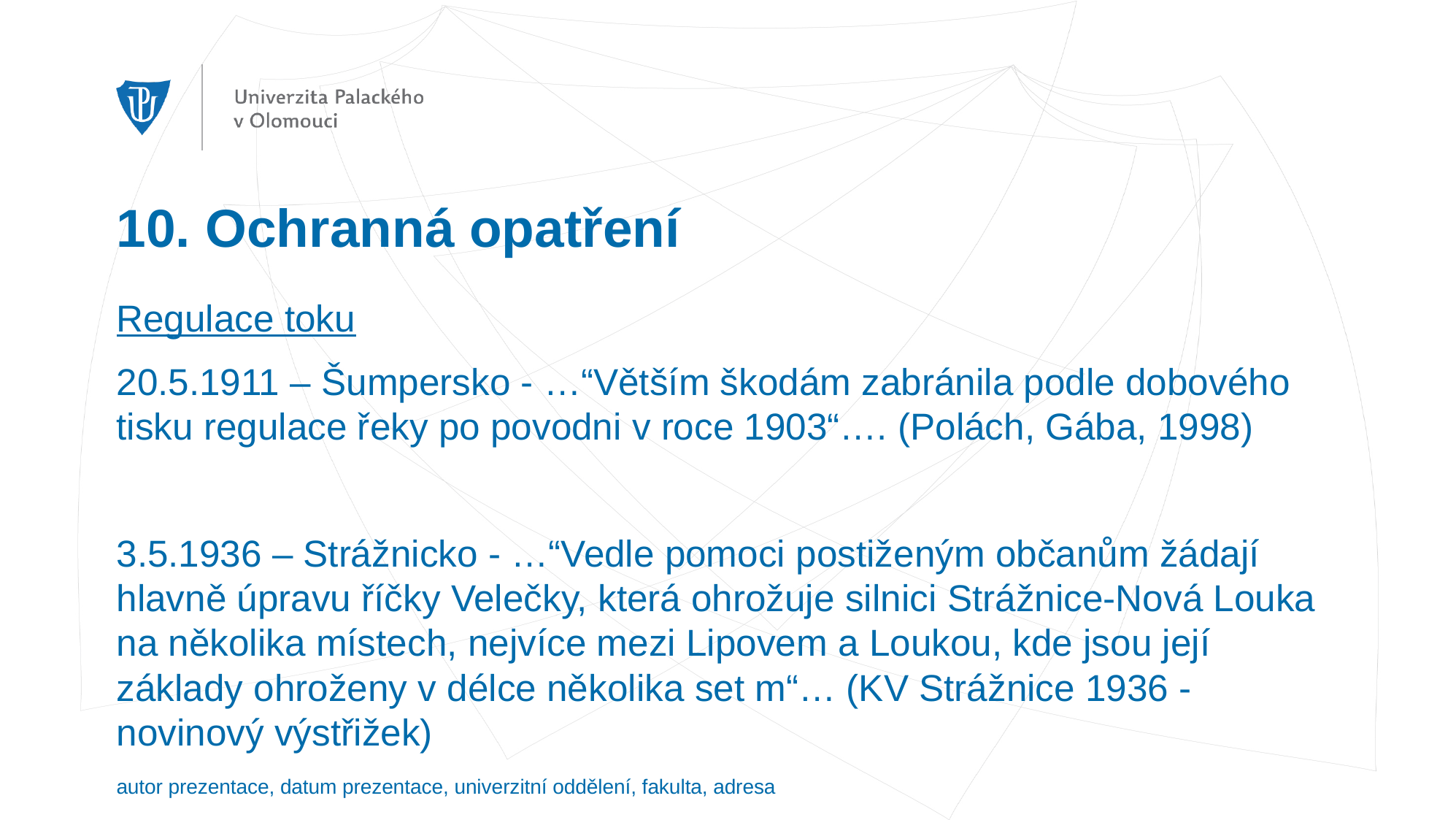

# 10. Ochranná opatření
Regulace toku
20.5.1911 – Šumpersko - …“Větším škodám zabránila podle dobového tisku regulace řeky po povodni v roce 1903“…. (Polách, Gába, 1998)

3.5.1936 – Strážnicko - …“Vedle pomoci postiženým občanům žádají hlavně úpravu říčky Velečky, která ohrožuje silnici Strážnice-Nová Louka na několika místech, nejvíce mezi Lipovem a Loukou, kde jsou její základy ohroženy v délce několika set m“… (KV Strážnice 1936 - novinový výstřižek)

autor prezentace, datum prezentace, univerzitní oddělení, fakulta, adresa